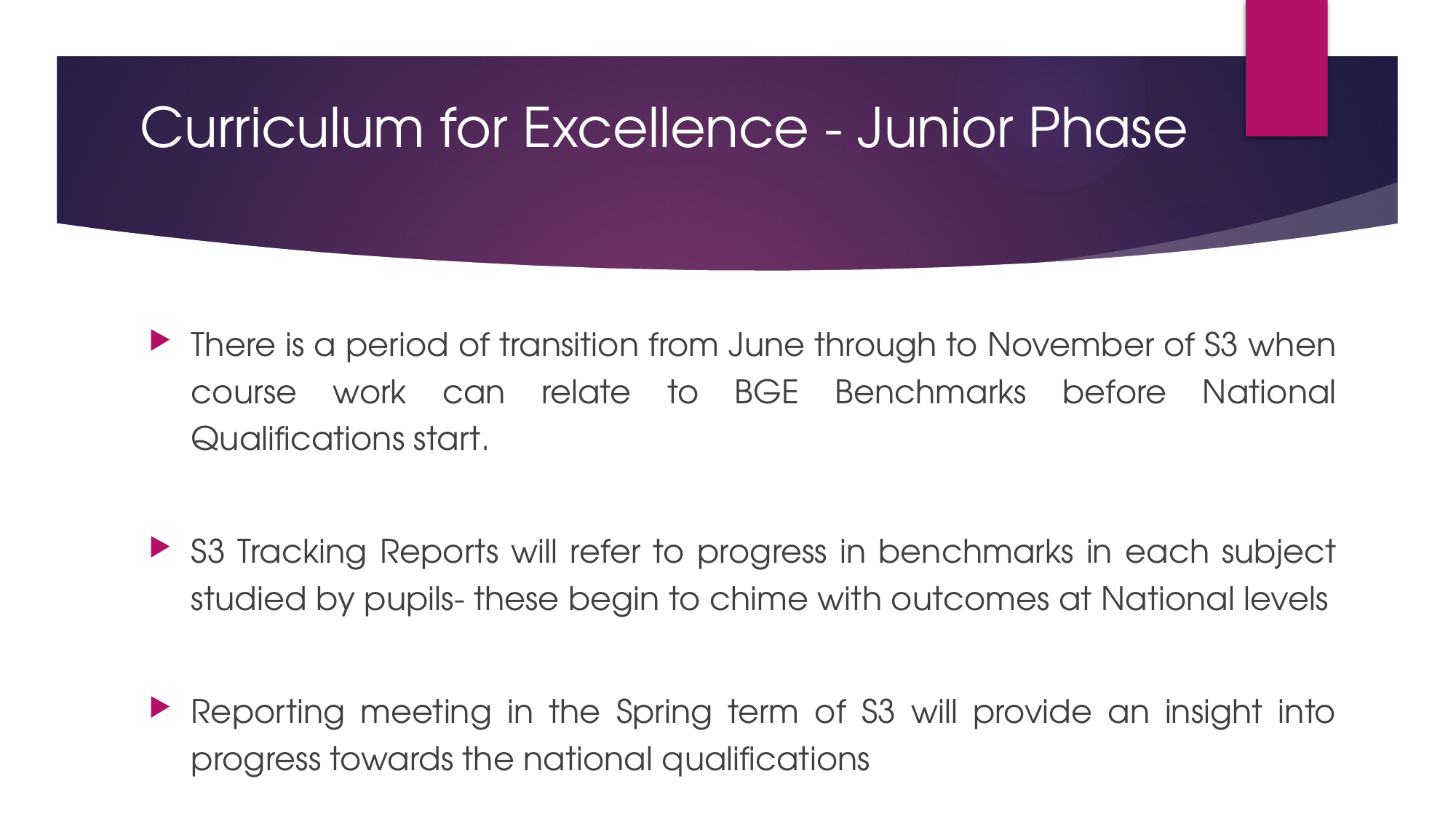

# Curriculum for Excellence - Junior Phase
There is a period of transition from June through to November of S3 when course work can relate to BGE Benchmarks before National Qualifications start.

S3 Tracking Reports will refer to progress in benchmarks in each subject studied by pupils- these begin to chime with outcomes at National levels

Reporting meeting in the Spring term of S3 will provide an insight into progress towards the national qualifications